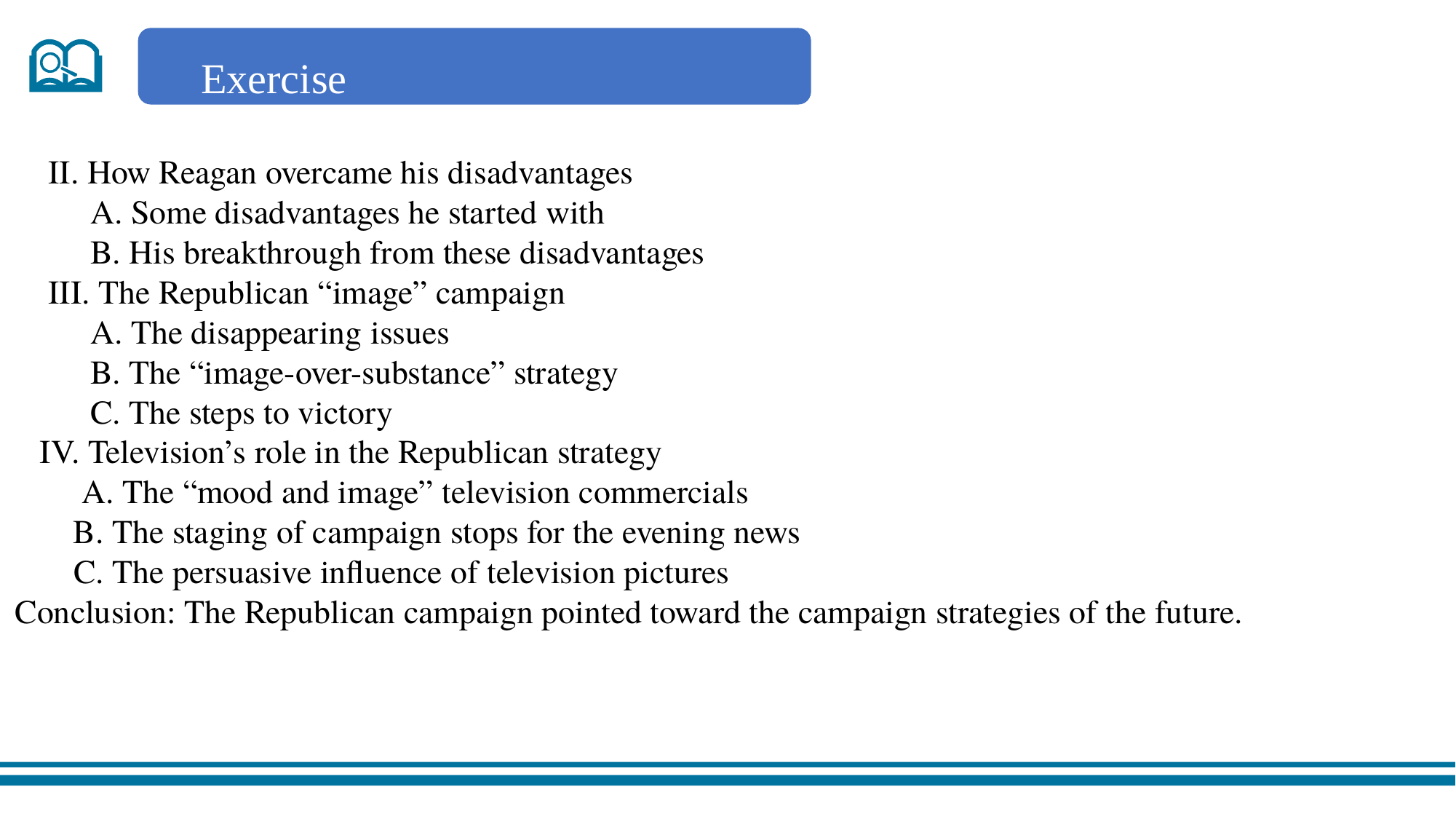

Exercise
    II. How Reagan overcame his disadvantages
         A. Some disadvantages he started with
         B. His breakthrough from these disadvantages
    III. The Republican “image” campaign
         A. The disappearing issues
         B. The “image-over-substance” strategy
         C. The steps to victory
   IV. Television’s role in the Republican strategy
        A. The “mood and image” television commercials
       B. The staging of campaign stops for the evening news
       C. The persuasive influence of television pictures
Conclusion: The Republican campaign pointed toward the campaign strategies of the future.